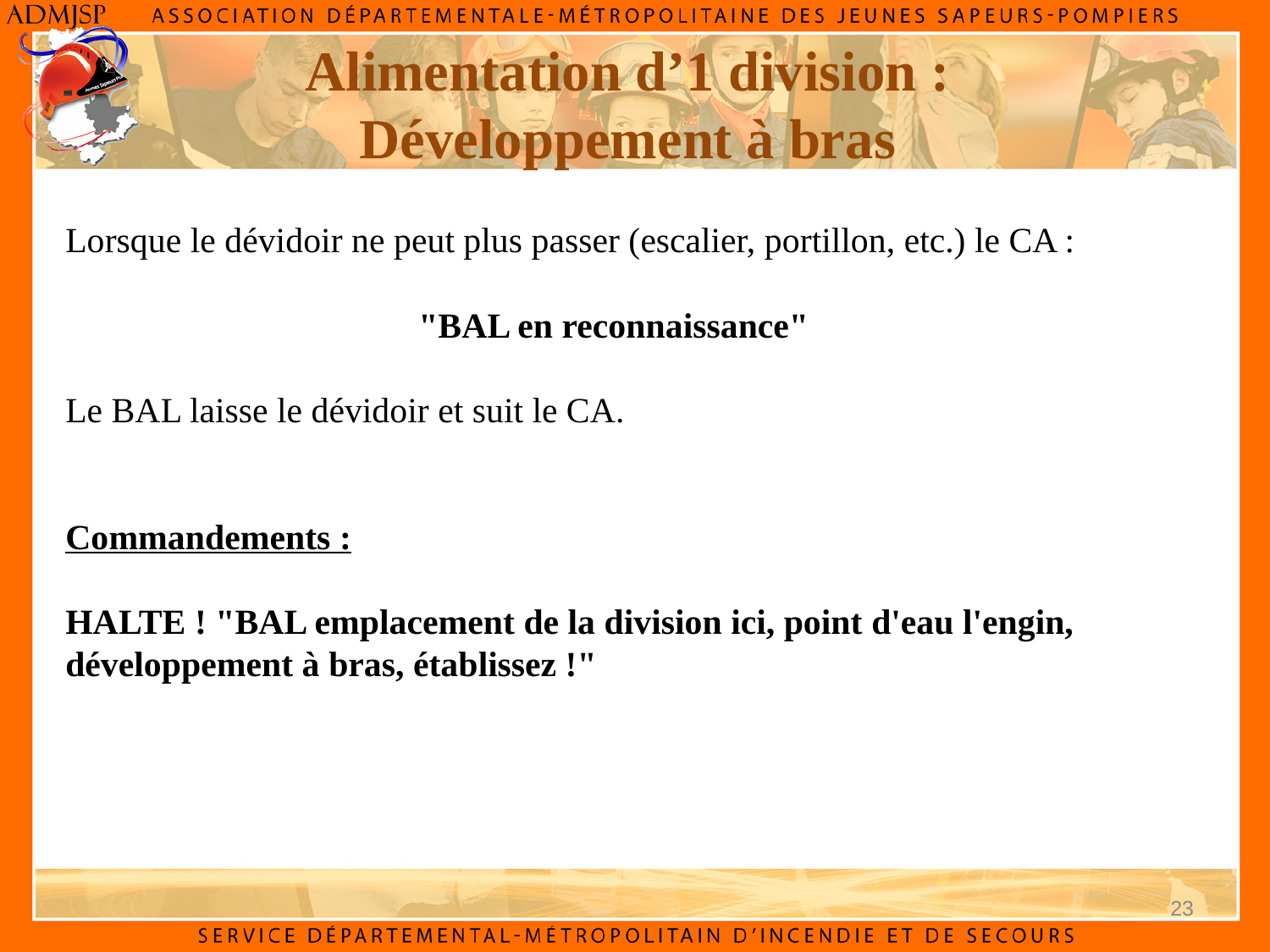

Alimentation d’1 division :
Développement à bras
Lorsque le dévidoir ne peut plus passer (escalier, portillon, etc.) le CA :

"BAL en reconnaissance"

Le BAL laisse le dévidoir et suit le CA.

Commandements :

HALTE ! "BAL emplacement de la division ici, point d'eau l'engin, développement à bras, établissez !"
23